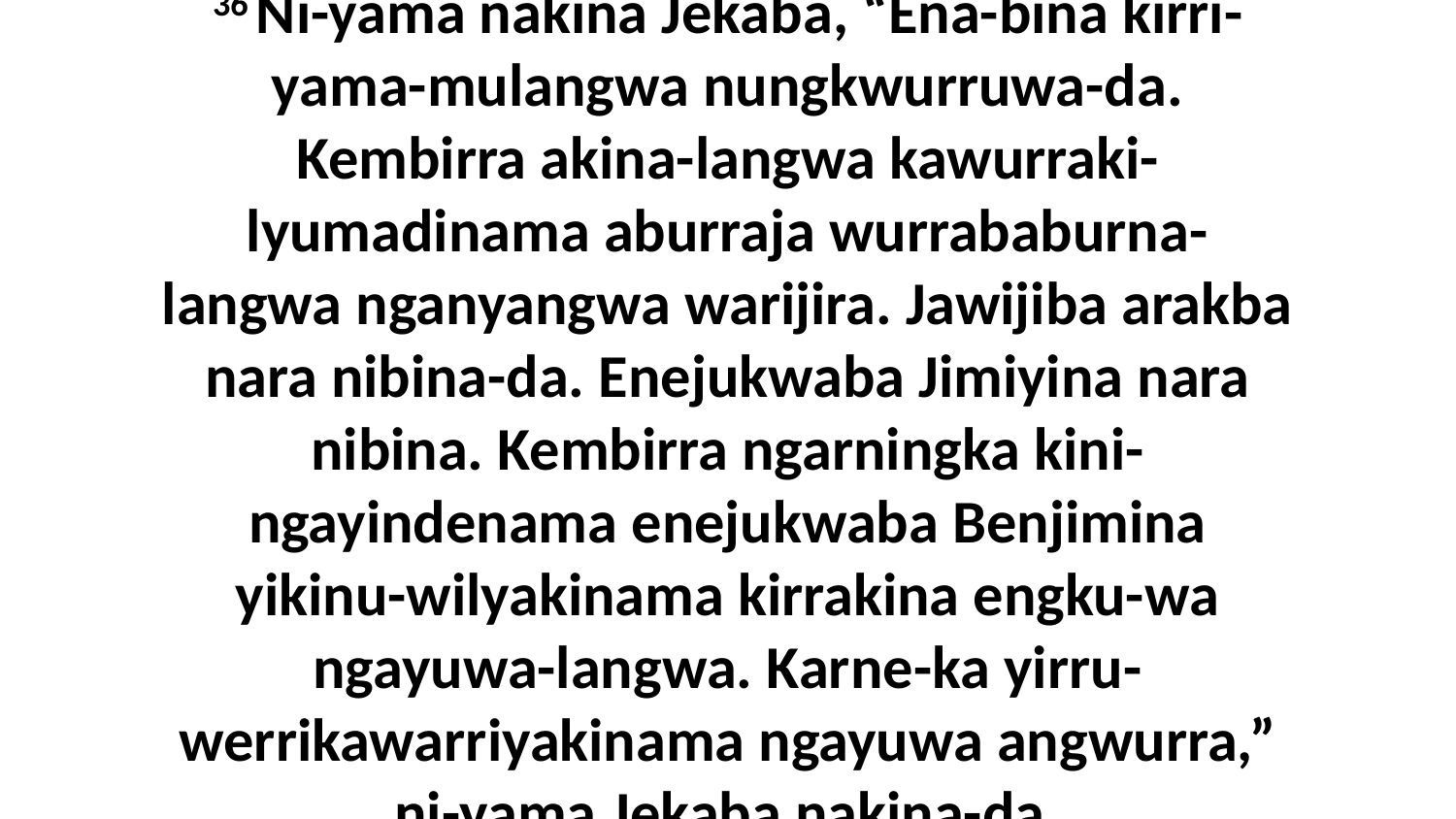

36 Ni-yama nakina Jekaba, “Ena-bina kirri-yama-mulangwa nungkwurruwa-da. Kembirra akina-langwa kawurraki-lyumadinama aburraja wurrababurna-langwa nganyangwa warijira. Jawijiba arakba nara nibina-da. Enejukwaba Jimiyina nara nibina. Kembirra ngarningka kini-ngayindenama enejukwaba Benjimina yikinu-wilyakinama kirrakina engku-wa ngayuwa-langwa. Karne-ka yirru-werrikawarriyakinama ngayuwa angwurra,” ni-yama Jekaba nakina-da.